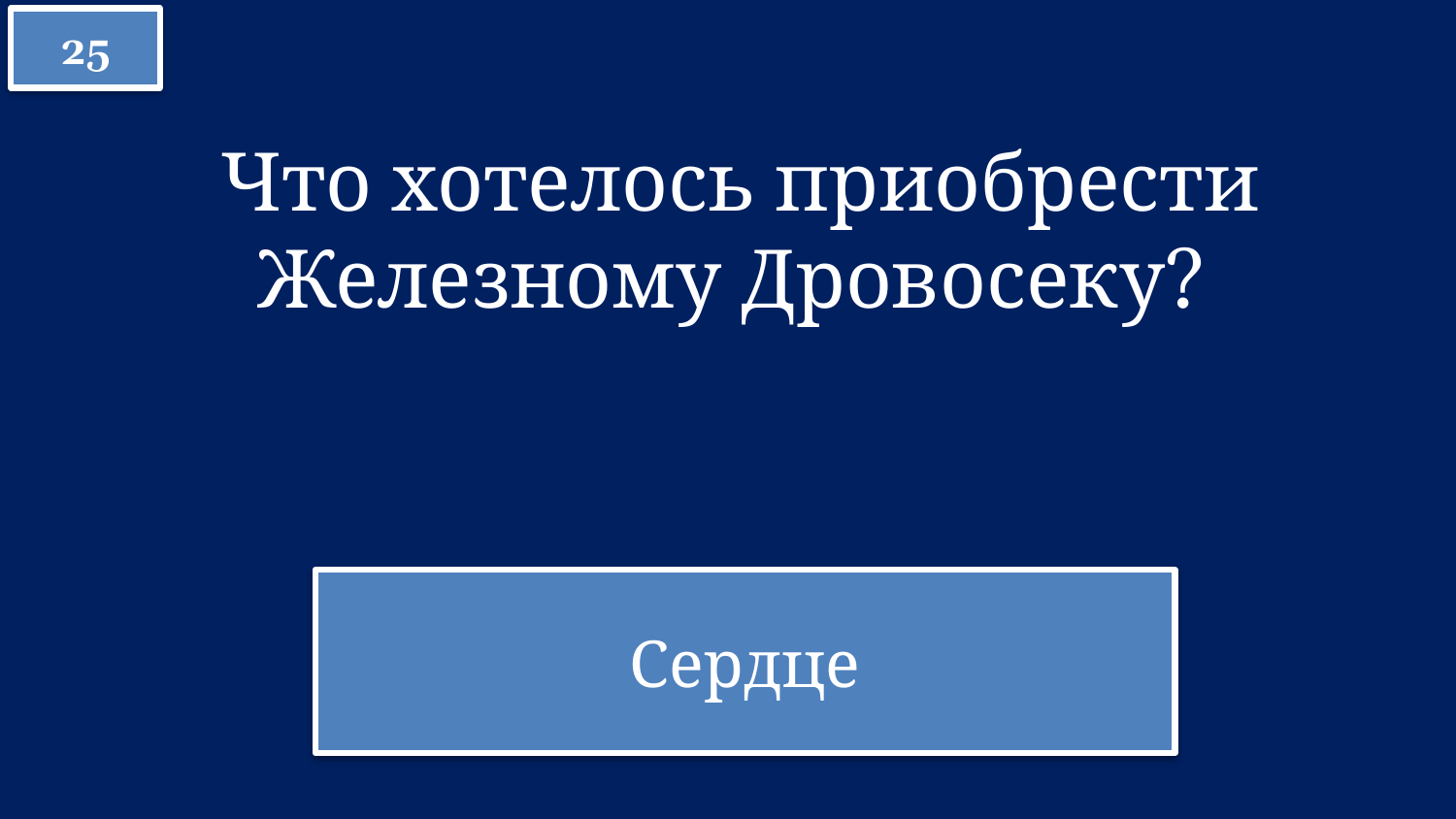

25
Что хотелось приобрести Железному Дровосеку?
Сердце